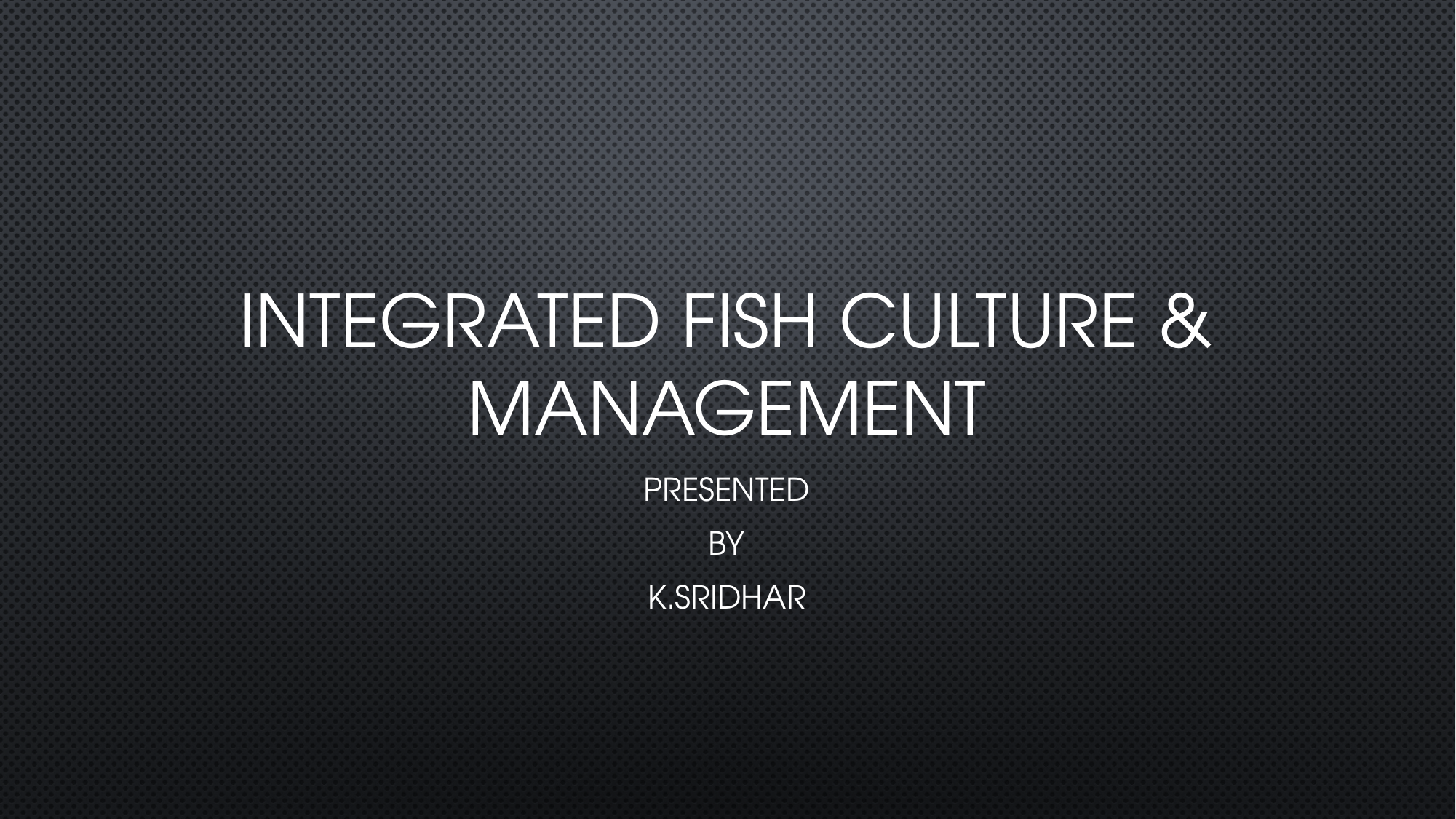

# Integrated fish culture & management
Presented
By
K.Sridhar